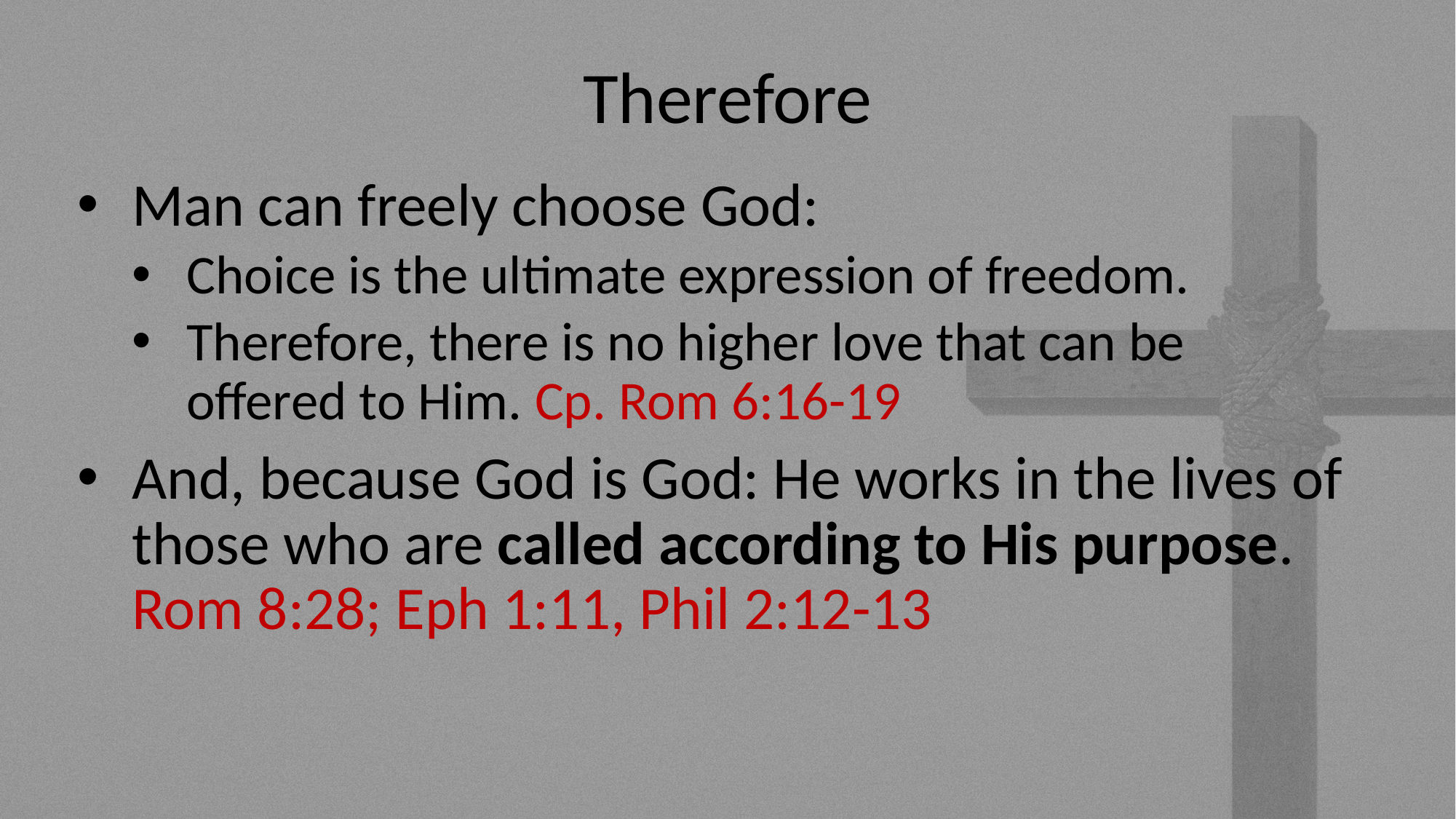

# Therefore
Man can freely choose God:
Choice is the ultimate expression of freedom.
Therefore, there is no higher love that can be offered to Him. Cp. Rom 6:16-19
And, because God is God: He works in the lives of those who are called according to His purpose.
Rom 8:28; Eph 1:11, Phil 2:12-13